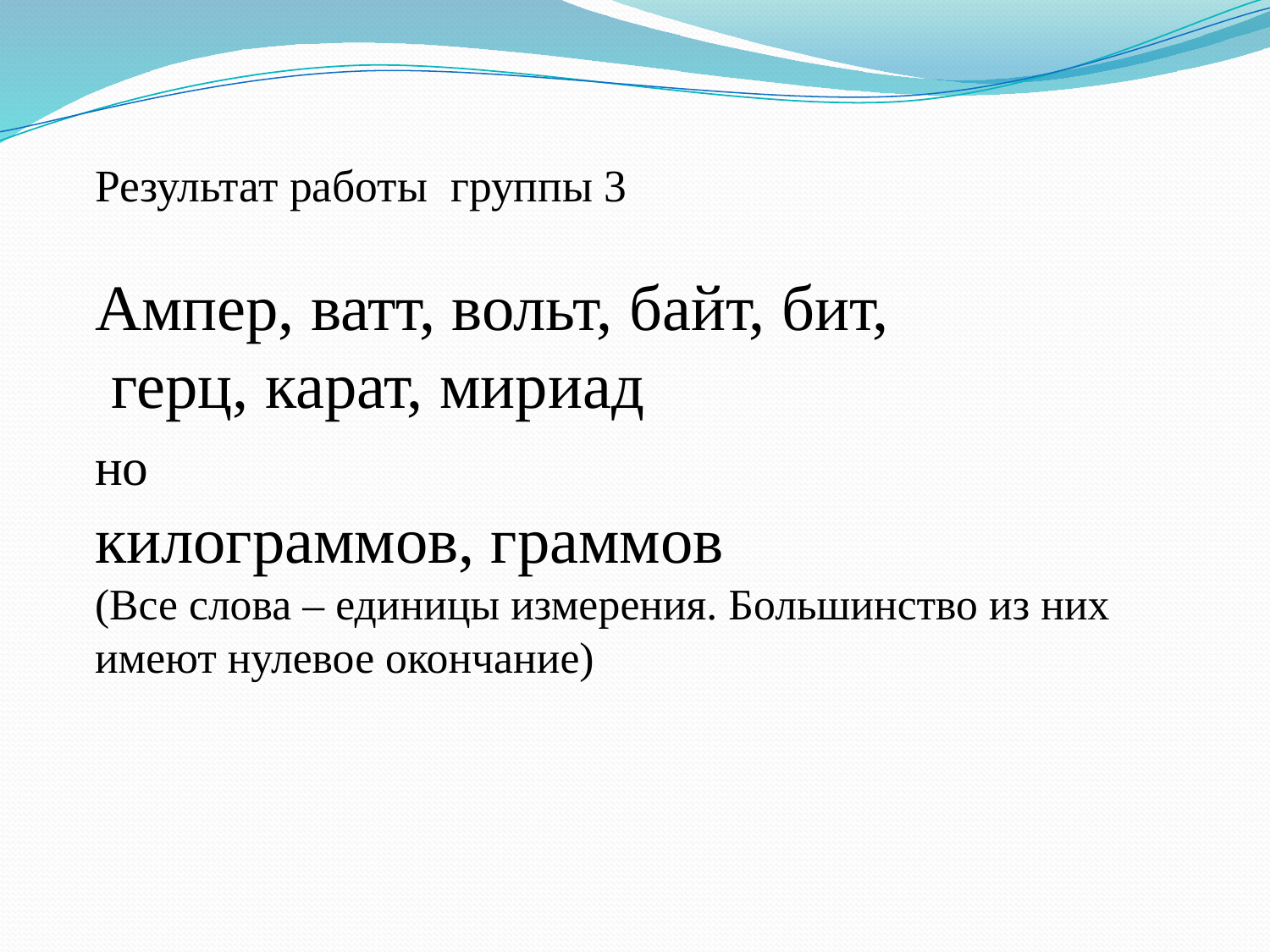

# Результат работы  группы 3 Ампер, ватт, вольт, байт, бит, герц, карат, мириад но килограммов, граммов (Все слова – единицы измерения. Большинство из них имеют нулевое окончание)